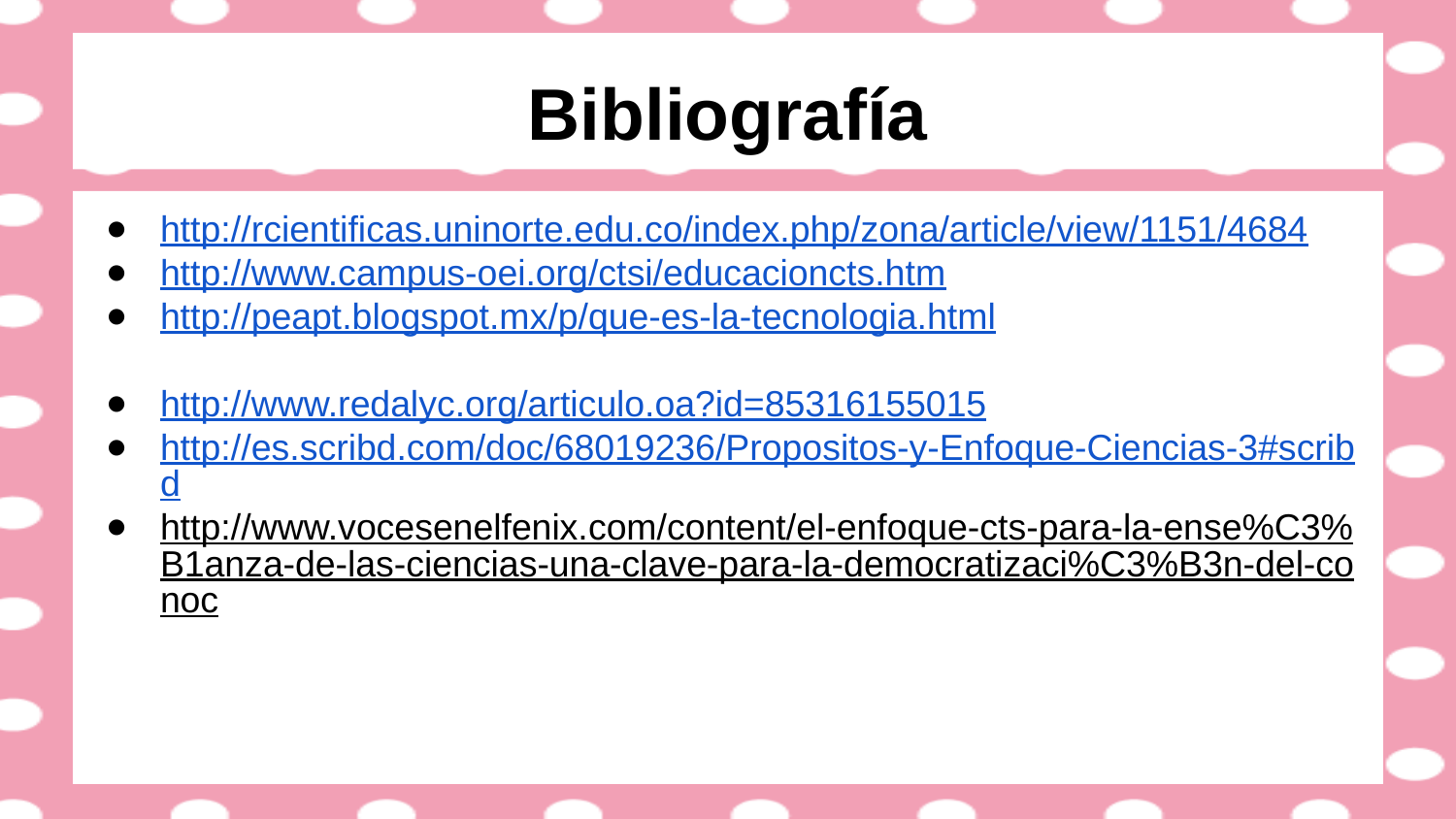

# Bibliografía
http://rcientificas.uninorte.edu.co/index.php/zona/article/view/1151/4684
http://www.campus-oei.org/ctsi/educacioncts.htm
http://peapt.blogspot.mx/p/que-es-la-tecnologia.html

http://www.redalyc.org/articulo.oa?id=85316155015
http://es.scribd.com/doc/68019236/Propositos-y-Enfoque-Ciencias-3#scribd
http://www.vocesenelfenix.com/content/el-enfoque-cts-para-la-ense%C3%B1anza-de-las-ciencias-una-clave-para-la-democratizaci%C3%B3n-del-conoc